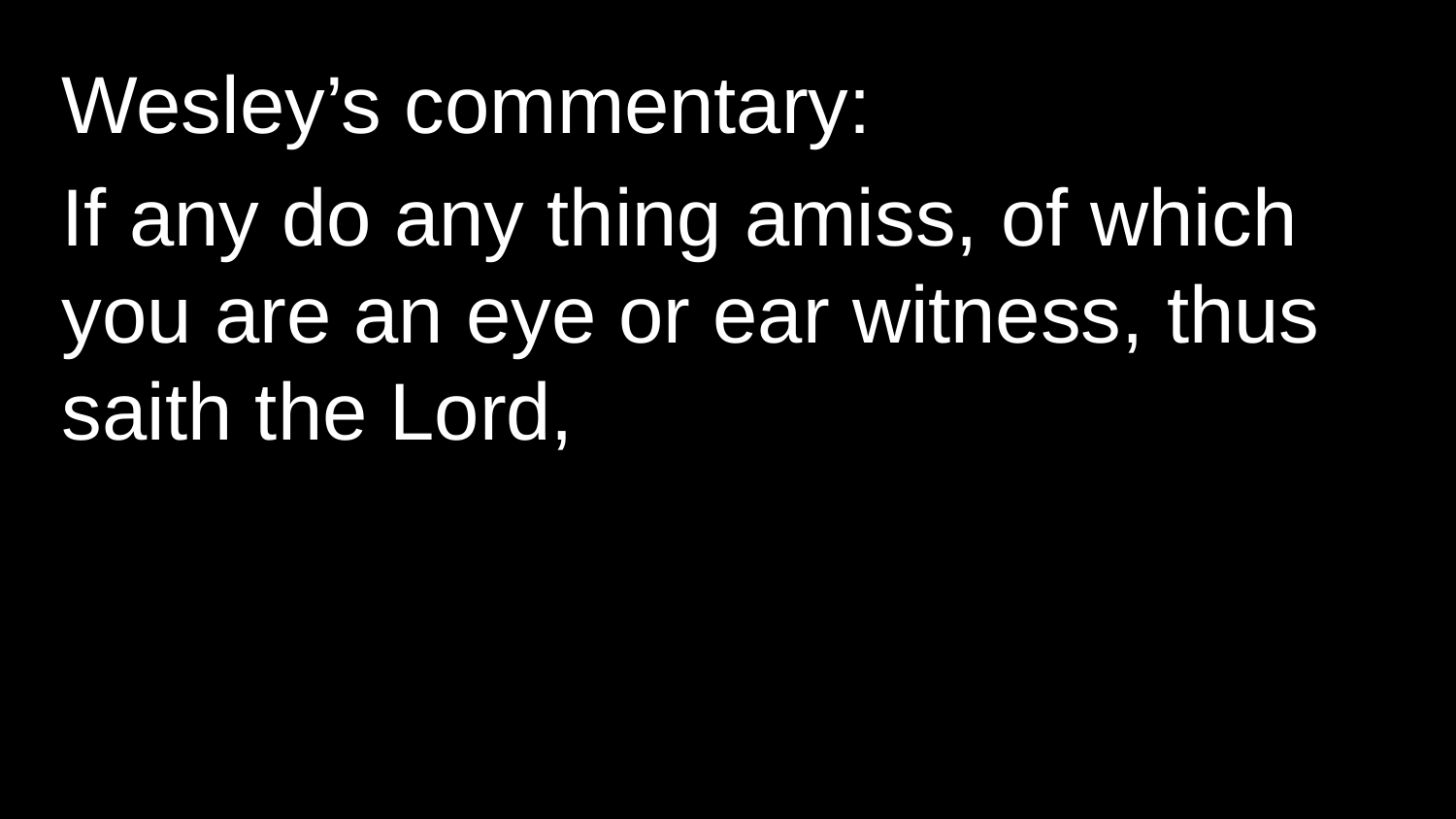

Wesley’s commentary:
If any do any thing amiss, of which you are an eye or ear witness, thus saith the Lord,